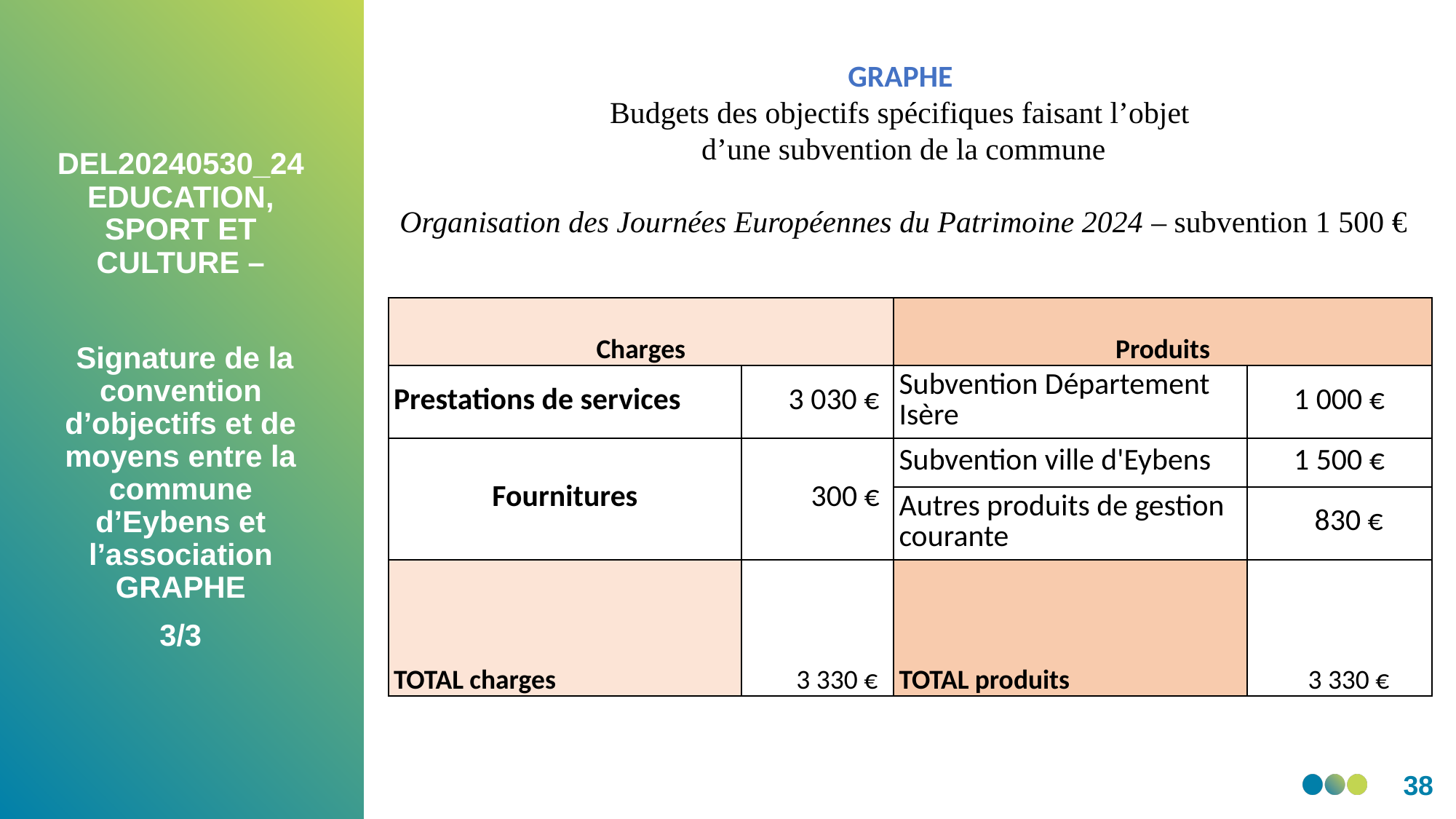

GRAPHE
Budgets des objectifs spécifiques faisant l’objet
d’une subvention de la commune

Organisation des Journées Européennes du Patrimoine 2024 – subvention 1 500 €

DEL20240530_24 EDUCATION, SPORT ET CULTURE –

 Signature de la convention d’objectifs et de moyens entre la commune d’Eybens et l’association GRAPHE
3/3
| Charges |  | Produits |  |
| --- | --- | --- | --- |
| Prestations de services | 3 030 € | Subvention Département Isère | 1 000 € |
| Fournitures | 300 € | Subvention ville d'Eybens | 1 500 € |
|  |  | Autres produits de gestion courante | 830 € |
| TOTAL charges | 3 330 € | TOTAL produits | 3 330 € |